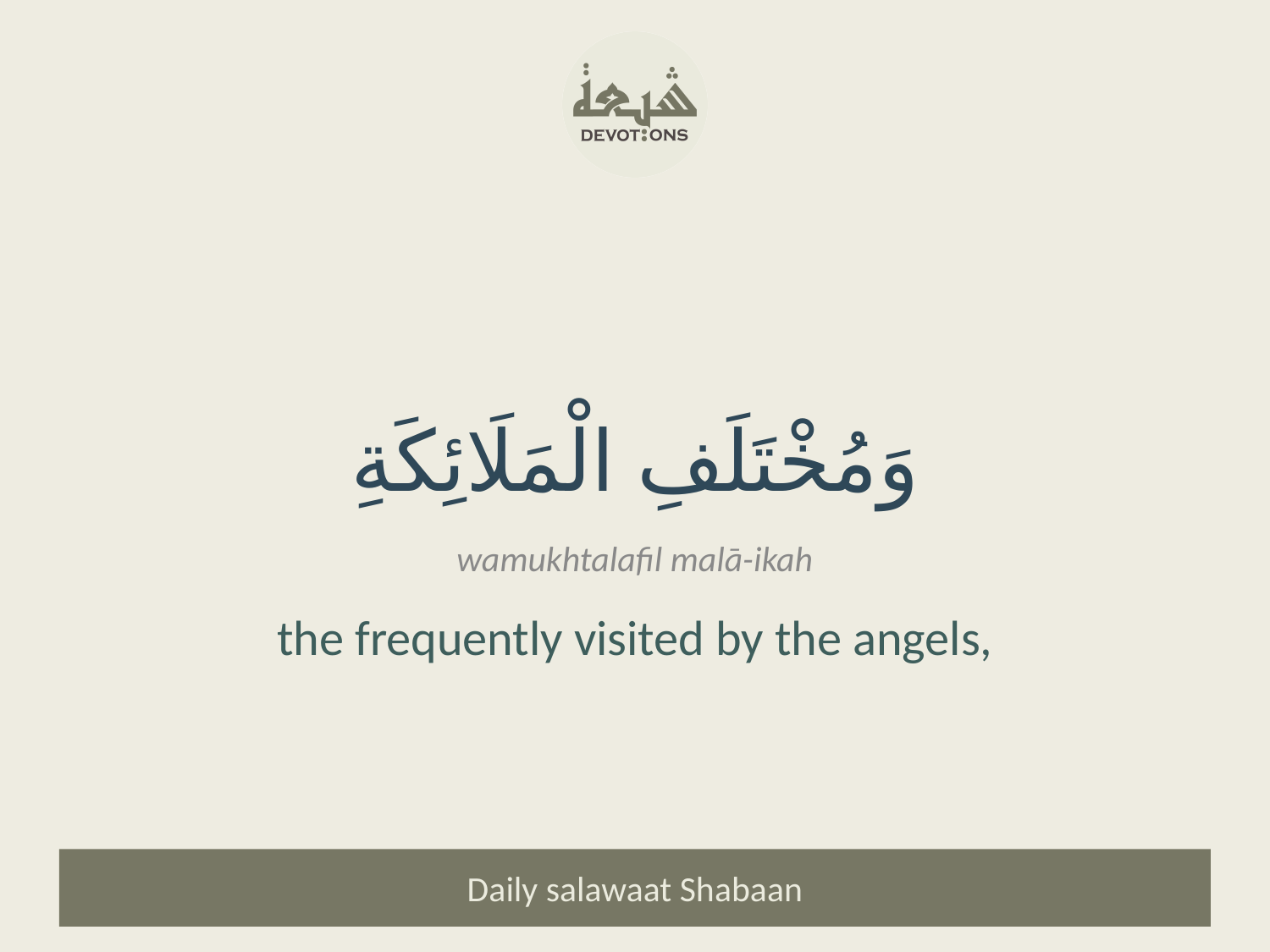

وَمُخْتَلَفِ الْمَلَائِكَةِ
wamukhtalafil malā-ikah
the frequently visited by the angels,
Daily salawaat Shabaan